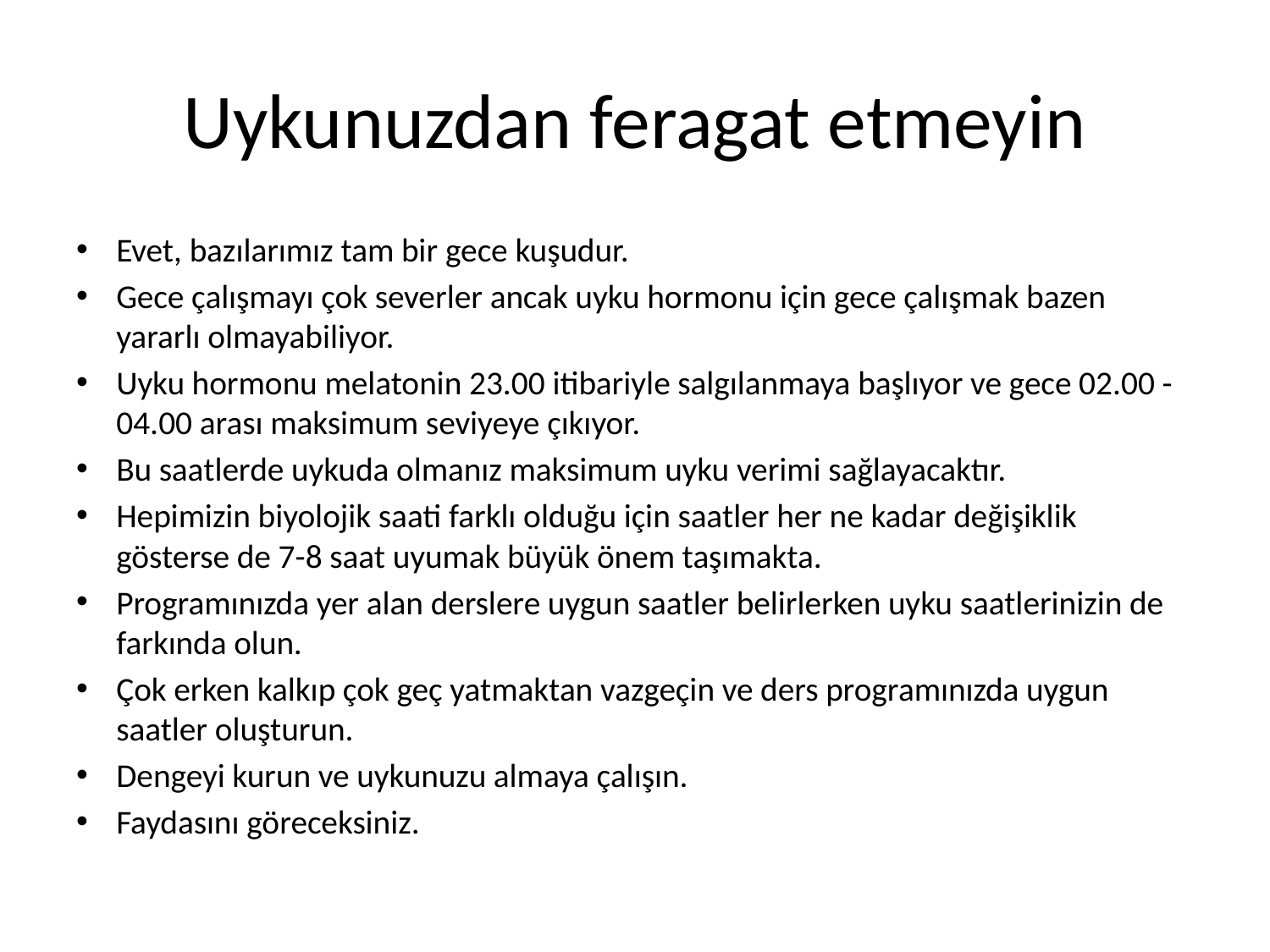

# Uykunuzdan feragat etmeyin
Evet, bazılarımız tam bir gece kuşudur.
Gece çalışmayı çok severler ancak uyku hormonu için gece çalışmak bazen yararlı olmayabiliyor.
Uyku hormonu melatonin 23.00 itibariyle salgılanmaya başlıyor ve gece 02.00 - 04.00 arası maksimum seviyeye çıkıyor.
Bu saatlerde uykuda olmanız maksimum uyku verimi sağlayacaktır.
Hepimizin biyolojik saati farklı olduğu için saatler her ne kadar değişiklik gösterse de 7-8 saat uyumak büyük önem taşımakta.
Programınızda yer alan derslere uygun saatler belirlerken uyku saatlerinizin de farkında olun.
Çok erken kalkıp çok geç yatmaktan vazgeçin ve ders programınızda uygun saatler oluşturun.
Dengeyi kurun ve uykunuzu almaya çalışın.
Faydasını göreceksiniz.